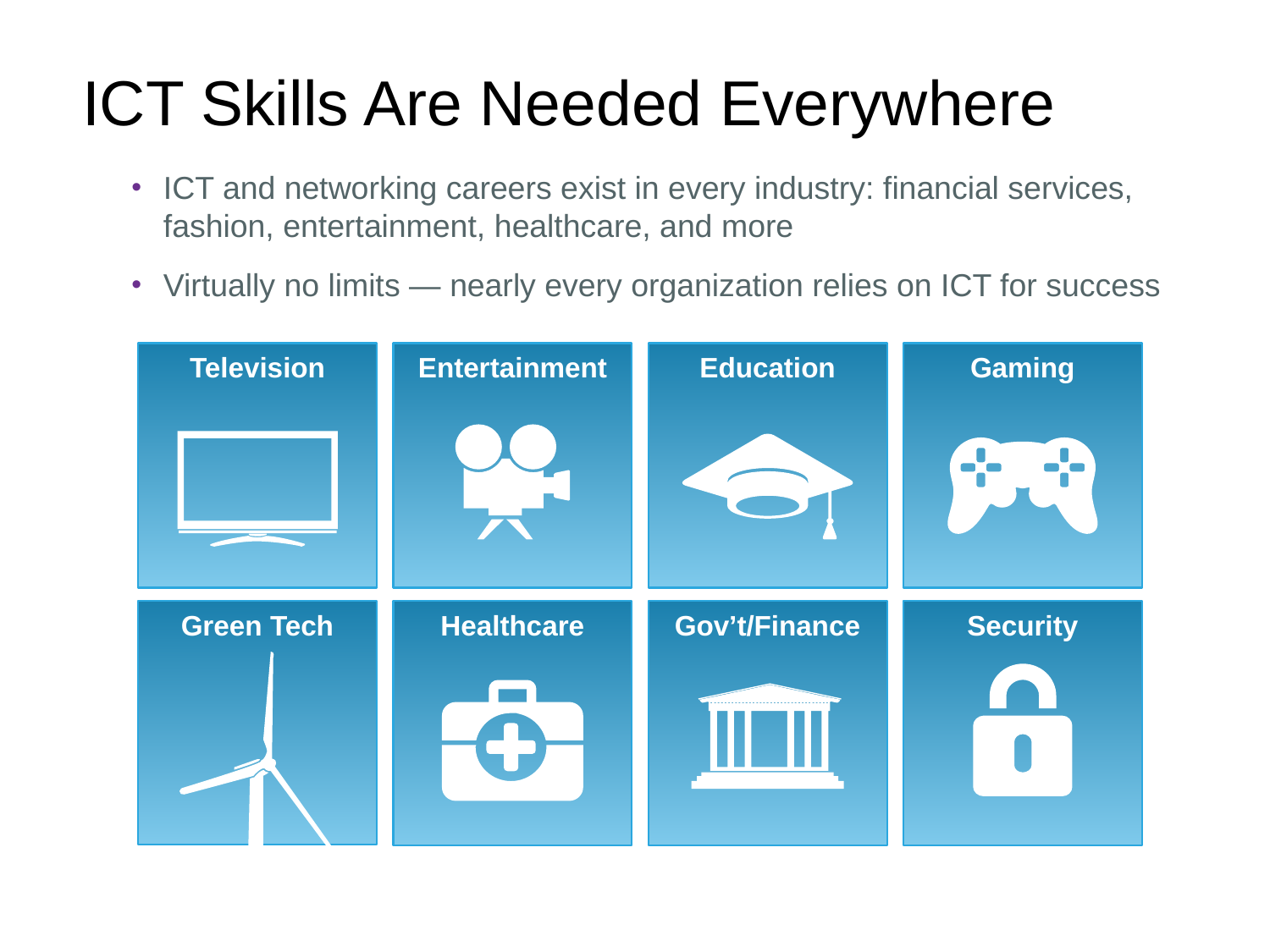

# ICT Skills Are Needed Everywhere
ICT and networking careers exist in every industry: financial services, fashion, entertainment, healthcare, and more
Virtually no limits — nearly every organization relies on ICT for success

Television

Entertainment

Education

Gaming

Green Tech

Healthcare

Gov’t/Finance

Security